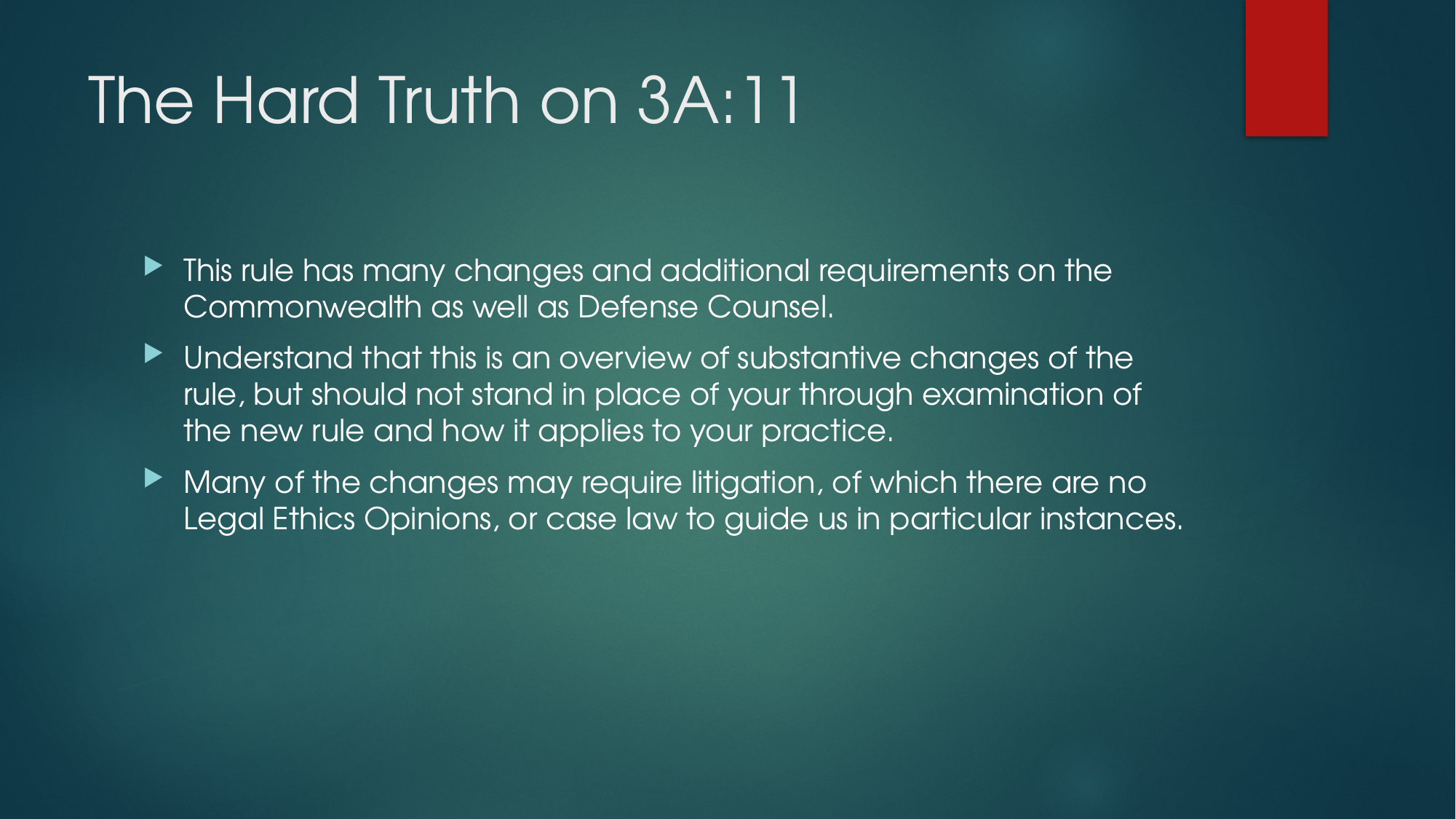

# The Hard Truth on 3A:11
This rule has many changes and additional requirements on the Commonwealth as well as Defense Counsel.
Understand that this is an overview of substantive changes of the rule, but should not stand in place of your through examination of the new rule and how it applies to your practice.
Many of the changes may require litigation, of which there are no Legal Ethics Opinions, or case law to guide us in particular instances.